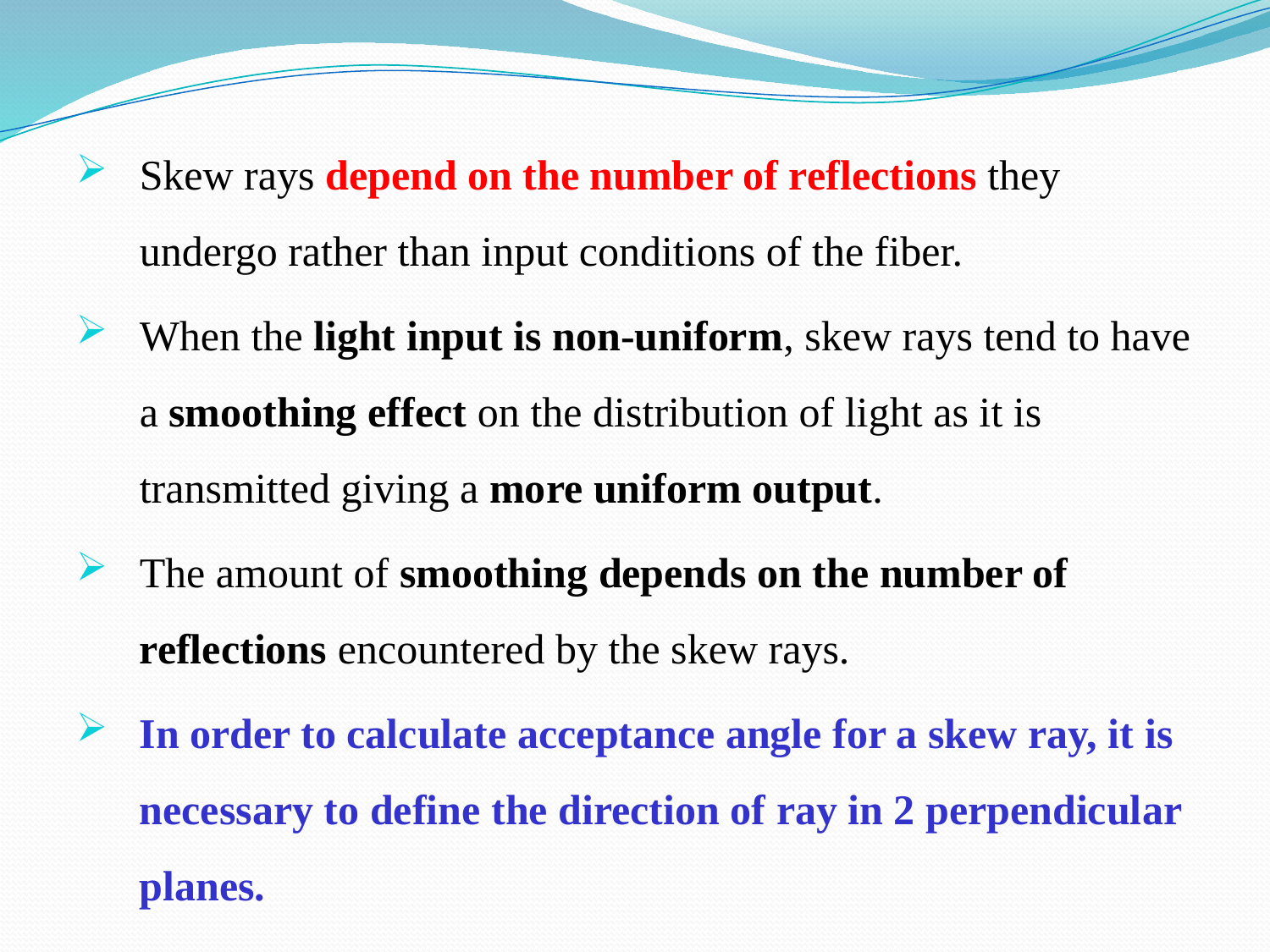

Skew rays depend on the number of reflections they undergo rather than input conditions of the fiber.
When the light input is non-uniform, skew rays tend to have a smoothing effect on the distribution of light as it is transmitted giving a more uniform output.
The amount of smoothing depends on the number of reflections encountered by the skew rays.
In order to calculate acceptance angle for a skew ray, it is necessary to define the direction of ray in 2 perpendicular planes.